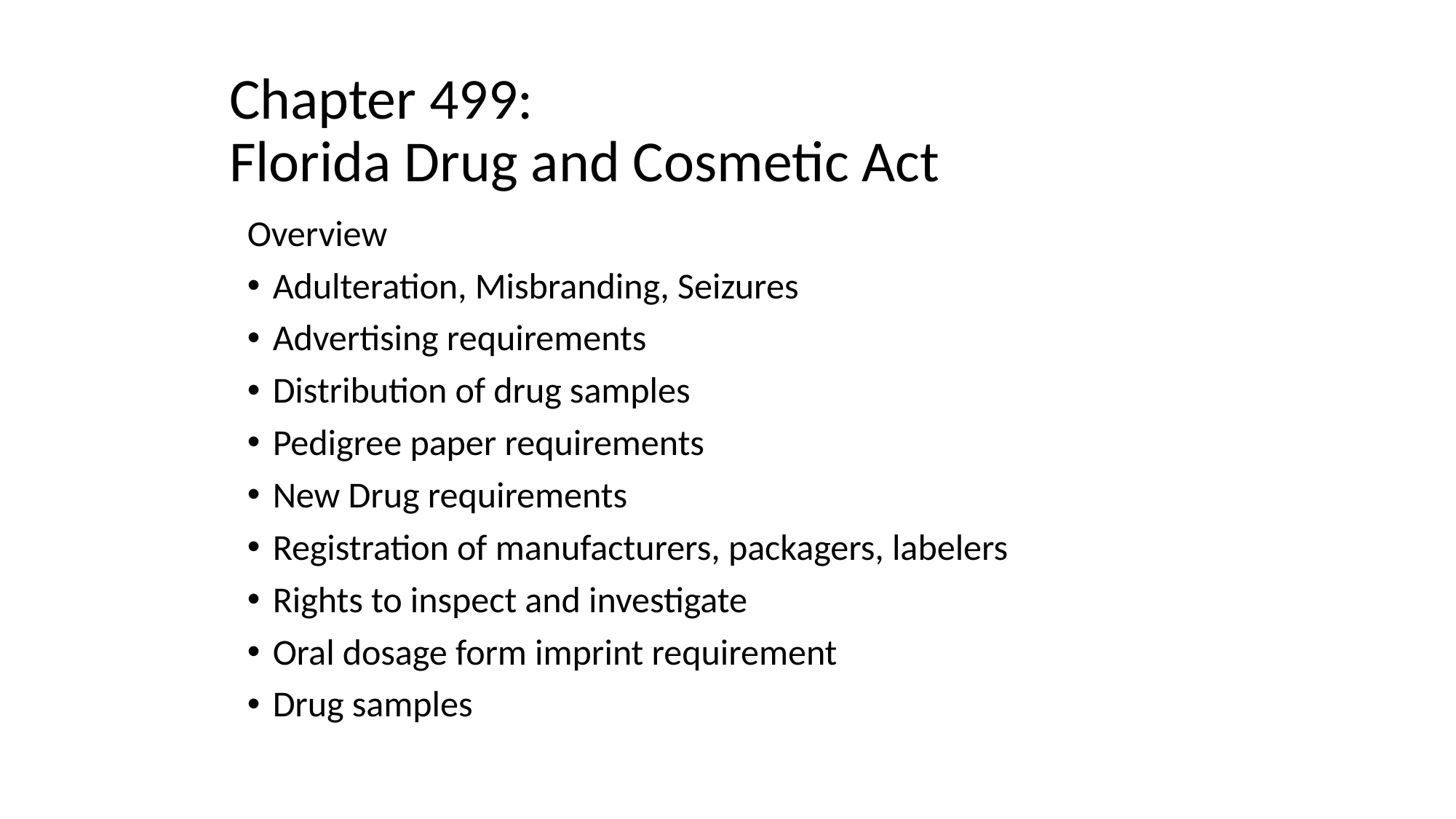

# Chapter 499: Florida Drug and Cosmetic Act
Overview
Adulteration, Misbranding, Seizures
Advertising requirements
Distribution of drug samples
Pedigree paper requirements
New Drug requirements
Registration of manufacturers, packagers, labelers
Rights to inspect and investigate
Oral dosage form imprint requirement
Drug samples